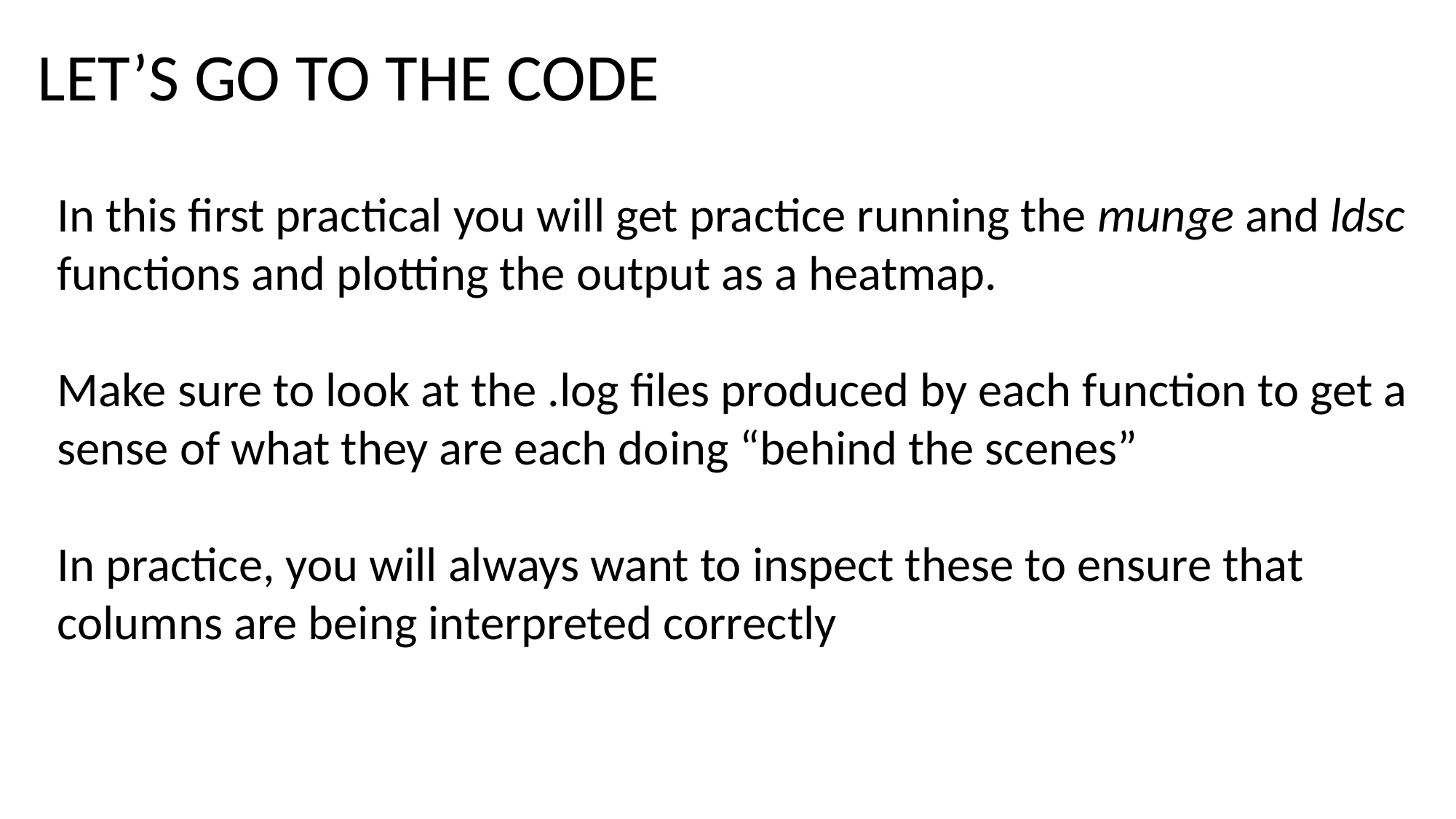

# LET’S GO TO THE CODE
In this first practical you will get practice running the munge and ldsc functions and plotting the output as a heatmap.

Make sure to look at the .log files produced by each function to get a sense of what they are each doing “behind the scenes”

In practice, you will always want to inspect these to ensure that columns are being interpreted correctly